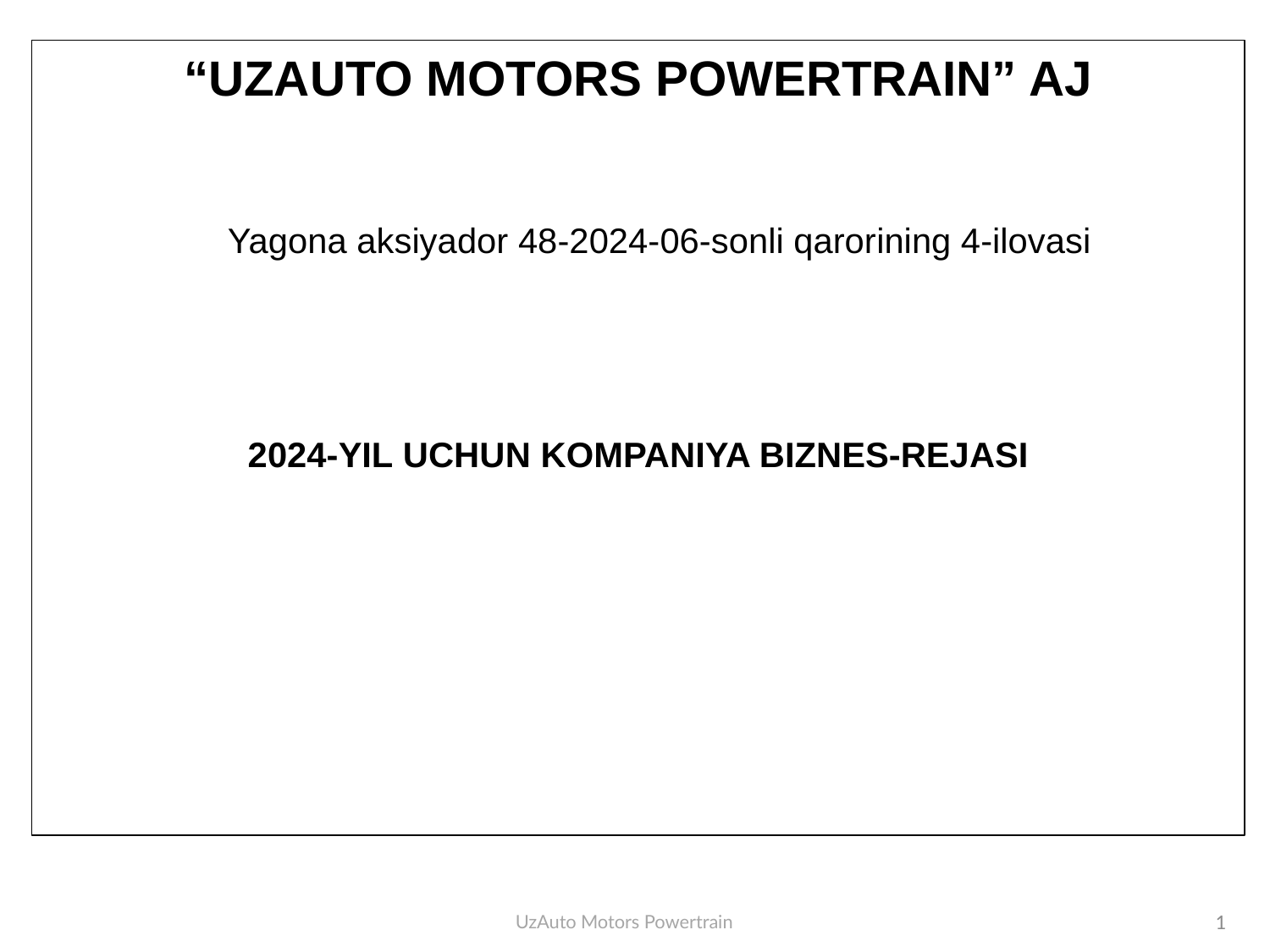

“UZAUTO MOTORS POWERTRAIN” AJ
#
Yagona aksiyador 48-2024-06-sonli qarorining 4-ilovasi
Наблюдательный Совет №22
 Приложение 1

2024-YIL UCHUN KOMPANIYA BIZNES-REJASI
10 декабря 2013 года
Juergen Spendel
Генеральный директор
1